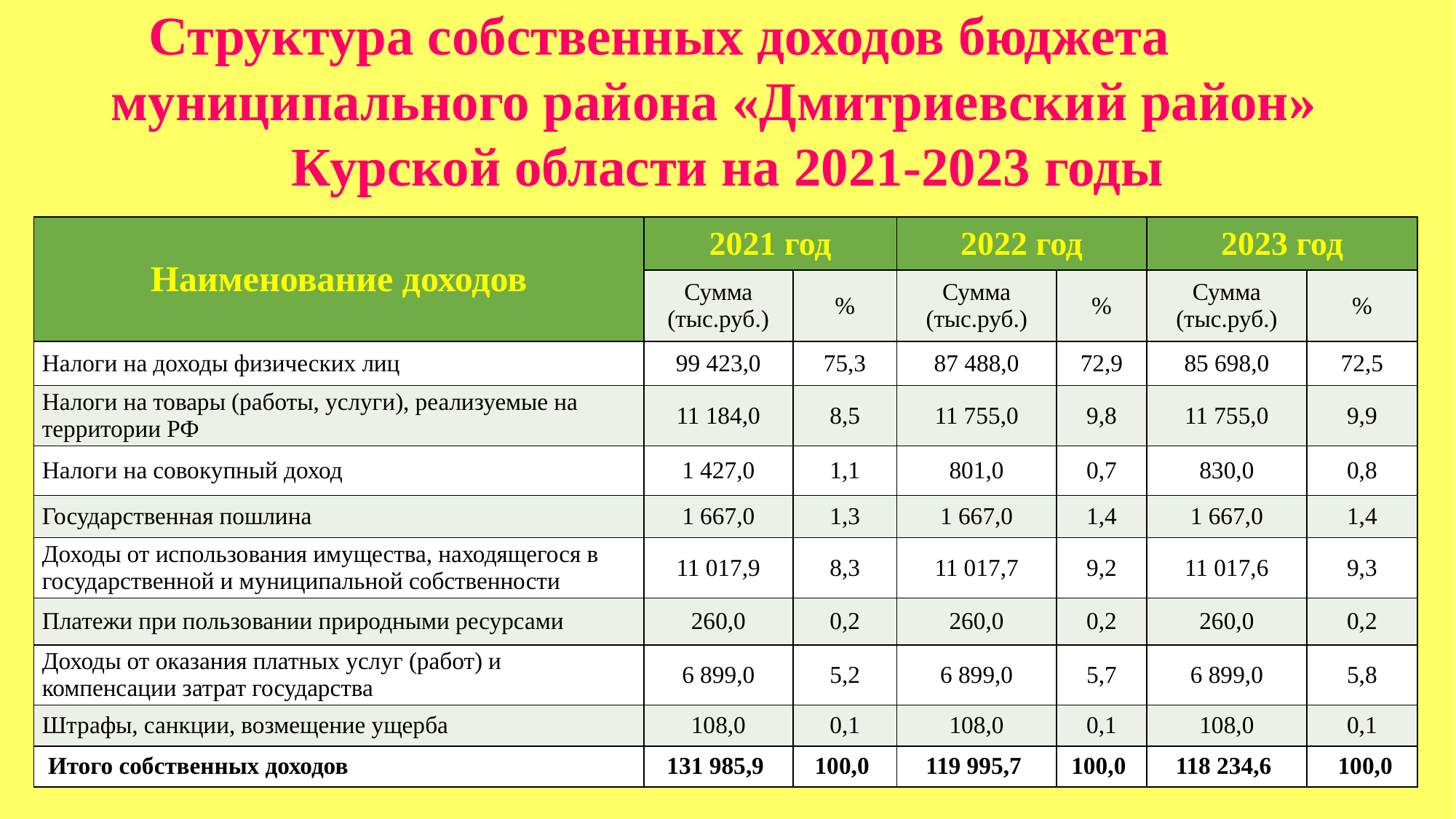

# Структура собственных доходов бюджета           муниципального района «Дмитриевский район»   Курской области на 2021-2023 годы
| Наименование доходов | 2021 год |  | 2022 год |  | 2023 год |  |
| --- | --- | --- | --- | --- | --- | --- |
|  | Сумма (тыс.руб.) | % | Сумма (тыс.руб.) | % | Сумма (тыс.руб.) | % |
| Налоги на доходы физических лиц | 99 423,0 | 75,3 | 87 488,0 | 72,9 | 85 698,0 | 72,5 |
| Налоги на товары (работы, услуги), реализуемые на территории РФ | 11 184,0 | 8,5 | 11 755,0 | 9,8 | 11 755,0 | 9,9 |
| Налоги на совокупный доход | 1 427,0 | 1,1 | 801,0 | 0,7 | 830,0 | 0,8 |
| Государственная пошлина | 1 667,0 | 1,3 | 1 667,0 | 1,4 | 1 667,0 | 1,4 |
| Доходы от использования имущества, находящегося в государственной и муниципальной собственности | 11 017,9 | 8,3 | 11 017,7 | 9,2 | 11 017,6 | 9,3 |
| Платежи при пользовании природными ресурсами | 260,0 | 0,2 | 260,0 | 0,2 | 260,0 | 0,2 |
| Доходы от оказания платных услуг (работ) и компенсации затрат государства | 6 899,0 | 5,2 | 6 899,0 | 5,7 | 6 899,0 | 5,8 |
| Штрафы, санкции, возмещение ущерба | 108,0 | 0,1 | 108,0 | 0,1 | 108,0 | 0,1 |
| Итого собственных доходов | 131 985,9 | 100,0 | 119 995,7 | 100,0 | 118 234,6 | 100,0 |